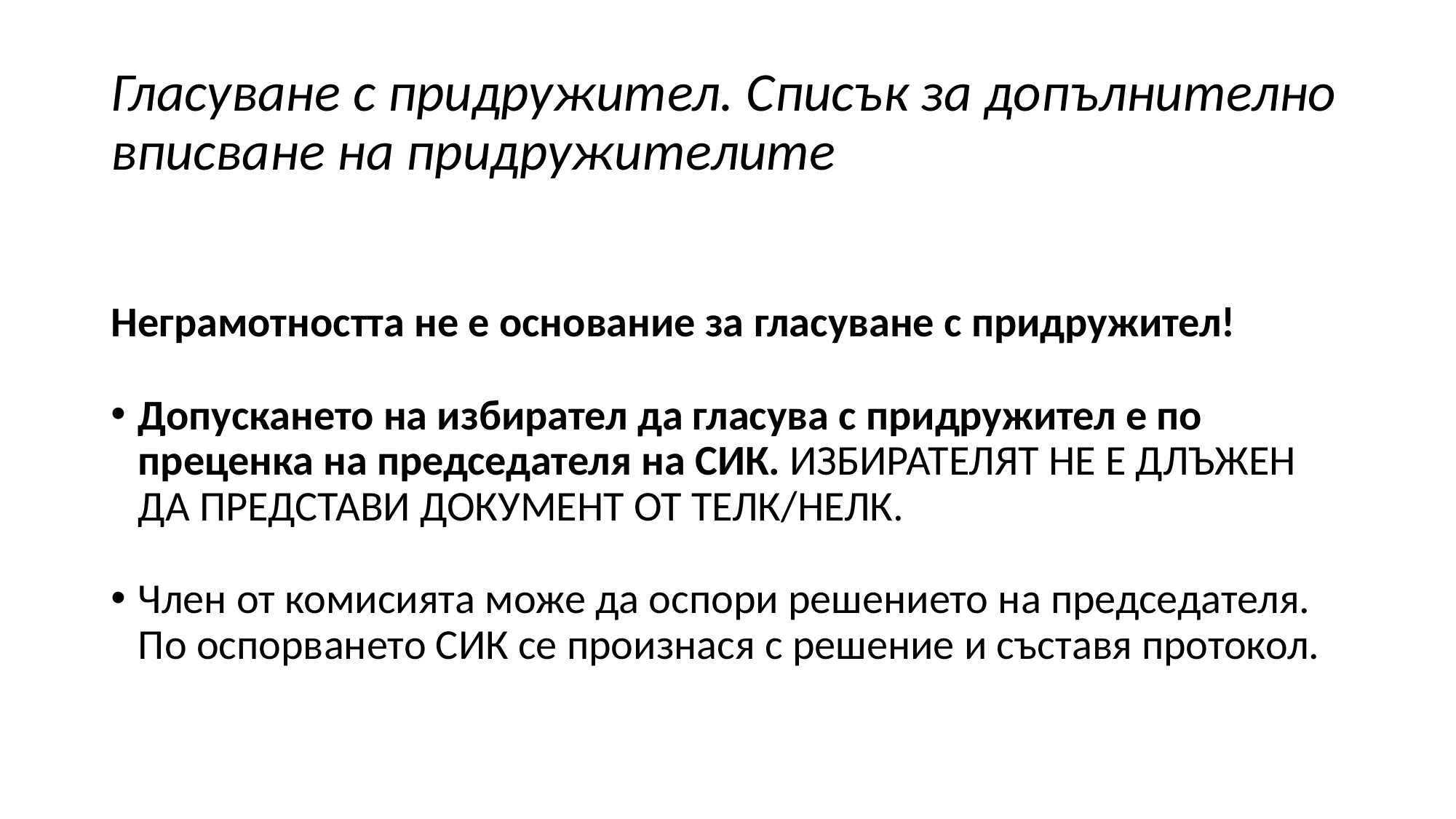

# Гласуване с придружител. Списък за допълнително вписване на придружителите
Неграмотността не е основание за гласуване с придружител!

Допускането на избирател да гласува с придружител е по преценка на председателя на СИК. ИЗБИРАТЕЛЯТ НЕ Е ДЛЪЖЕН ДА ПРЕДСТАВИ ДОКУМЕНТ ОТ ТЕЛК/НЕЛК.

Член от комисията може да оспори решението на председателя. По оспорването СИК се произнася с решение и съставя протокол.